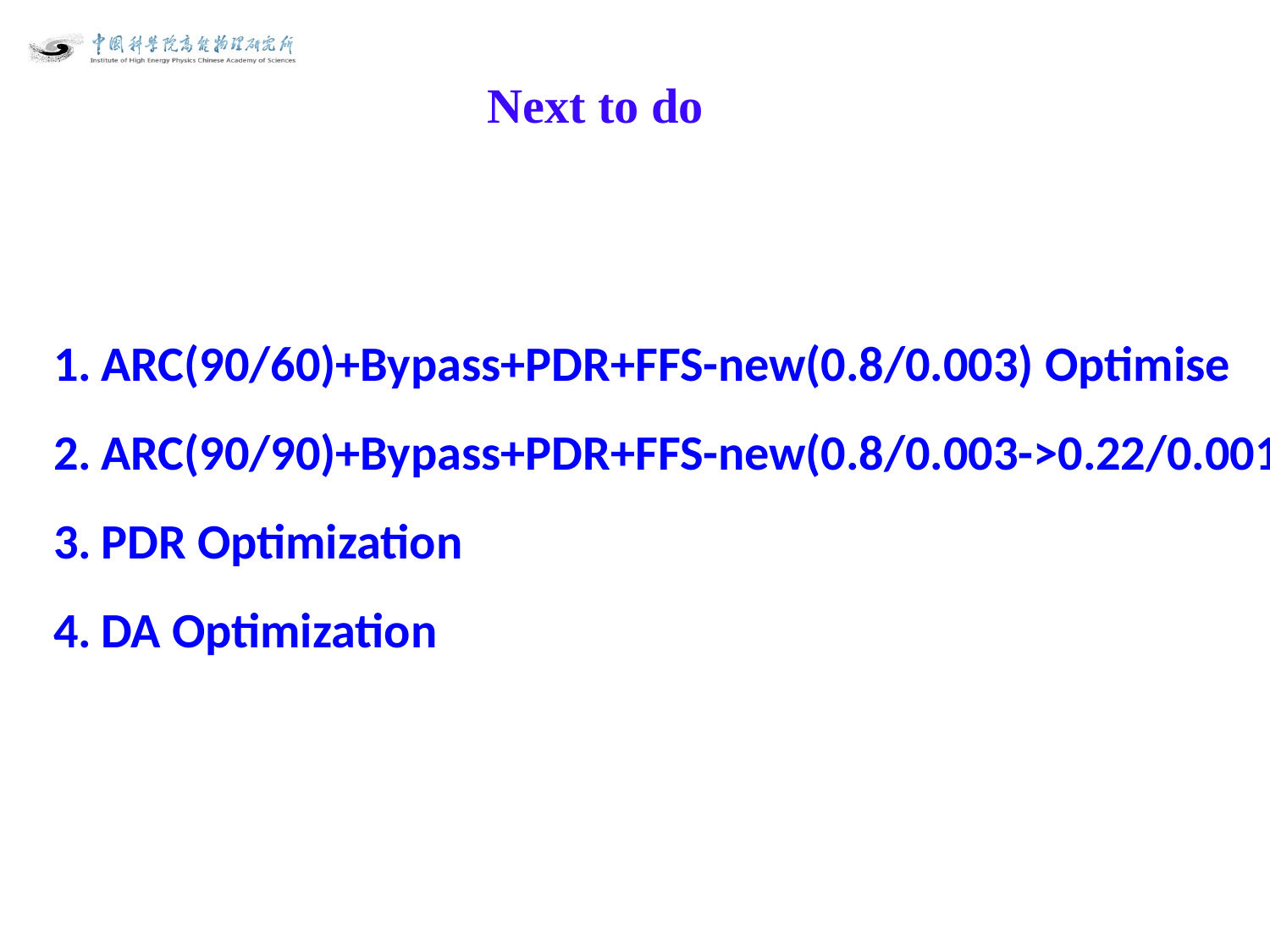

Next to do
ARC(90/60)+Bypass+PDR+FFS-new(0.8/0.003) Optimise
ARC(90/90)+Bypass+PDR+FFS-new(0.8/0.003->0.22/0.001)
PDR Optimization
DA Optimization